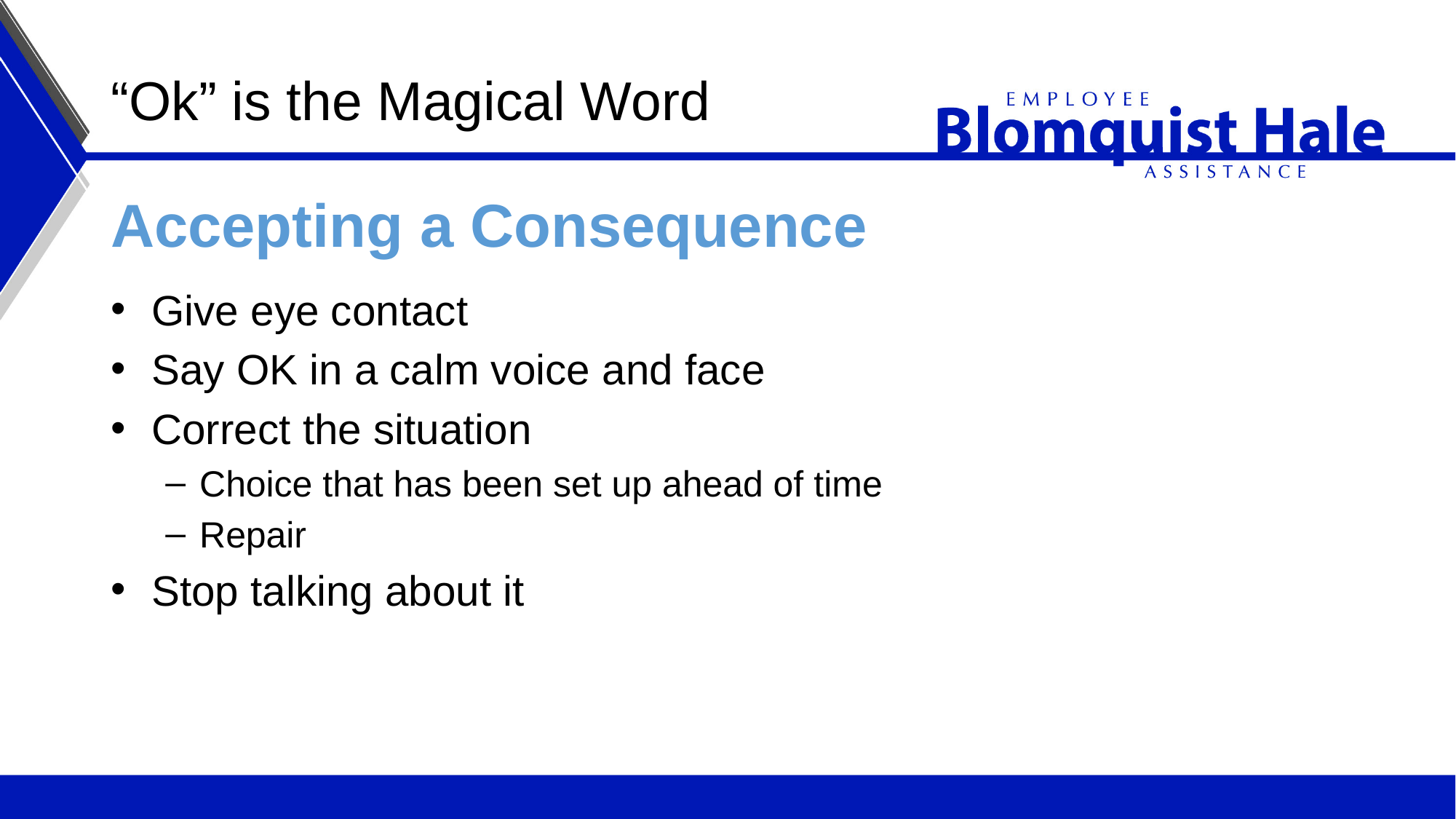

# “Ok” is the Magical Word
Accepting a Consequence
Give eye contact
Say OK in a calm voice and face
Correct the situation
Choice that has been set up ahead of time
Repair
Stop talking about it